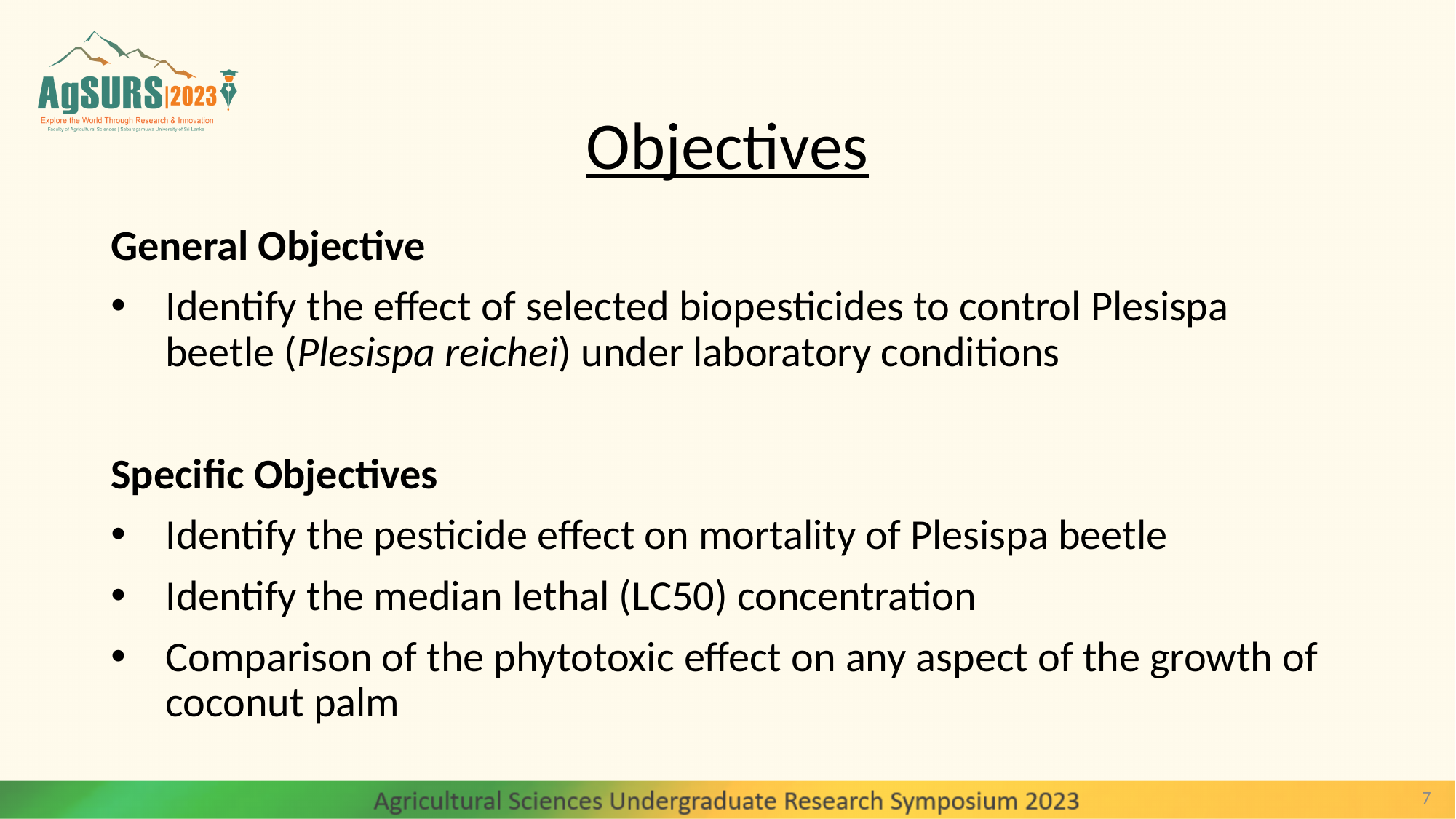

# Objectives
General Objective
Identify the effect of selected biopesticides to control Plesispa beetle (Plesispa reichei) under laboratory conditions

Specific Objectives
Identify the pesticide effect on mortality of Plesispa beetle
Identify the median lethal (LC50) concentration
Comparison of the phytotoxic effect on any aspect of the growth of coconut palm

7